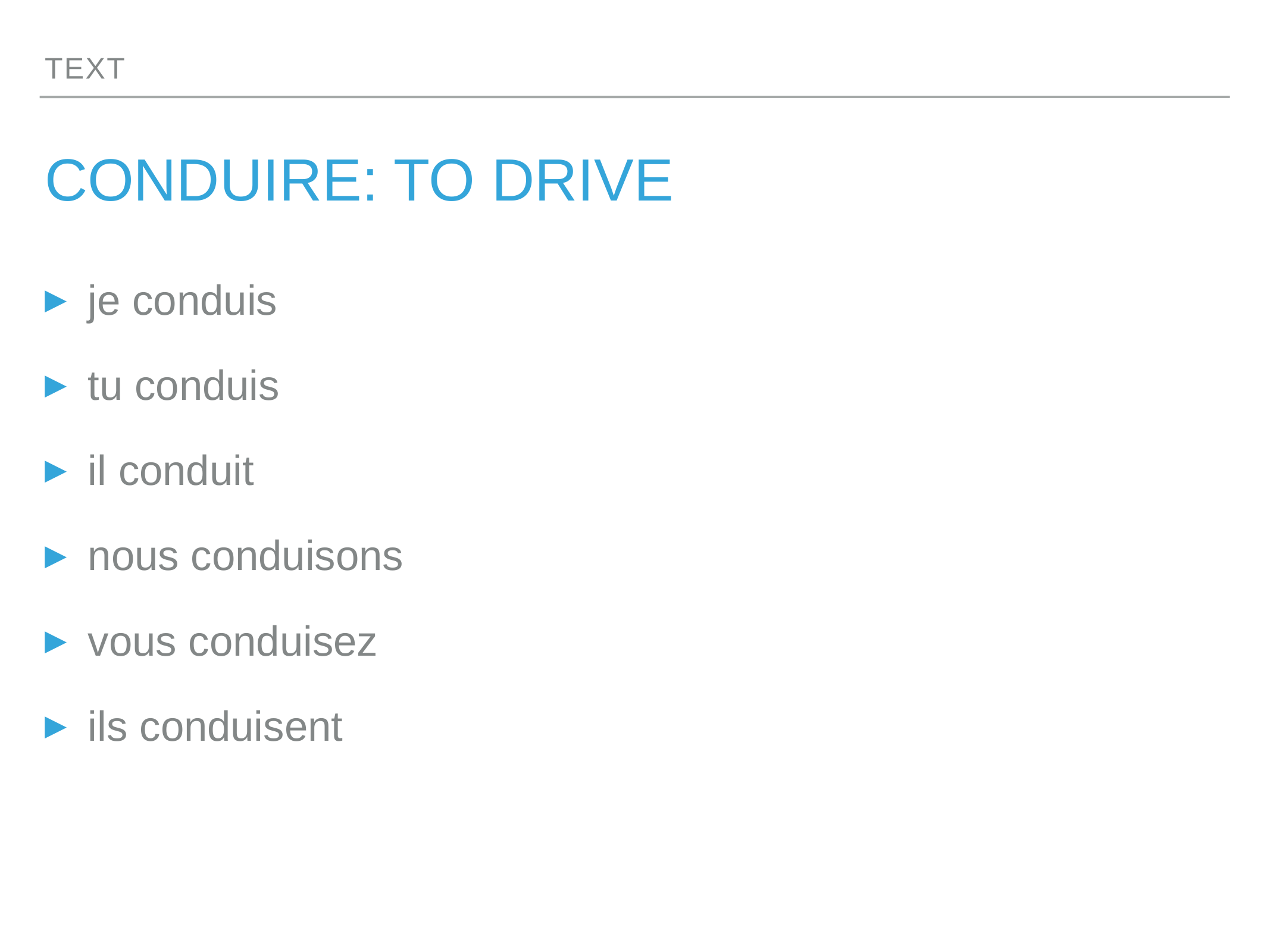

Text
# conduire: to drive
je conduis
tu conduis
il conduit
nous conduisons
vous conduisez
ils conduisent